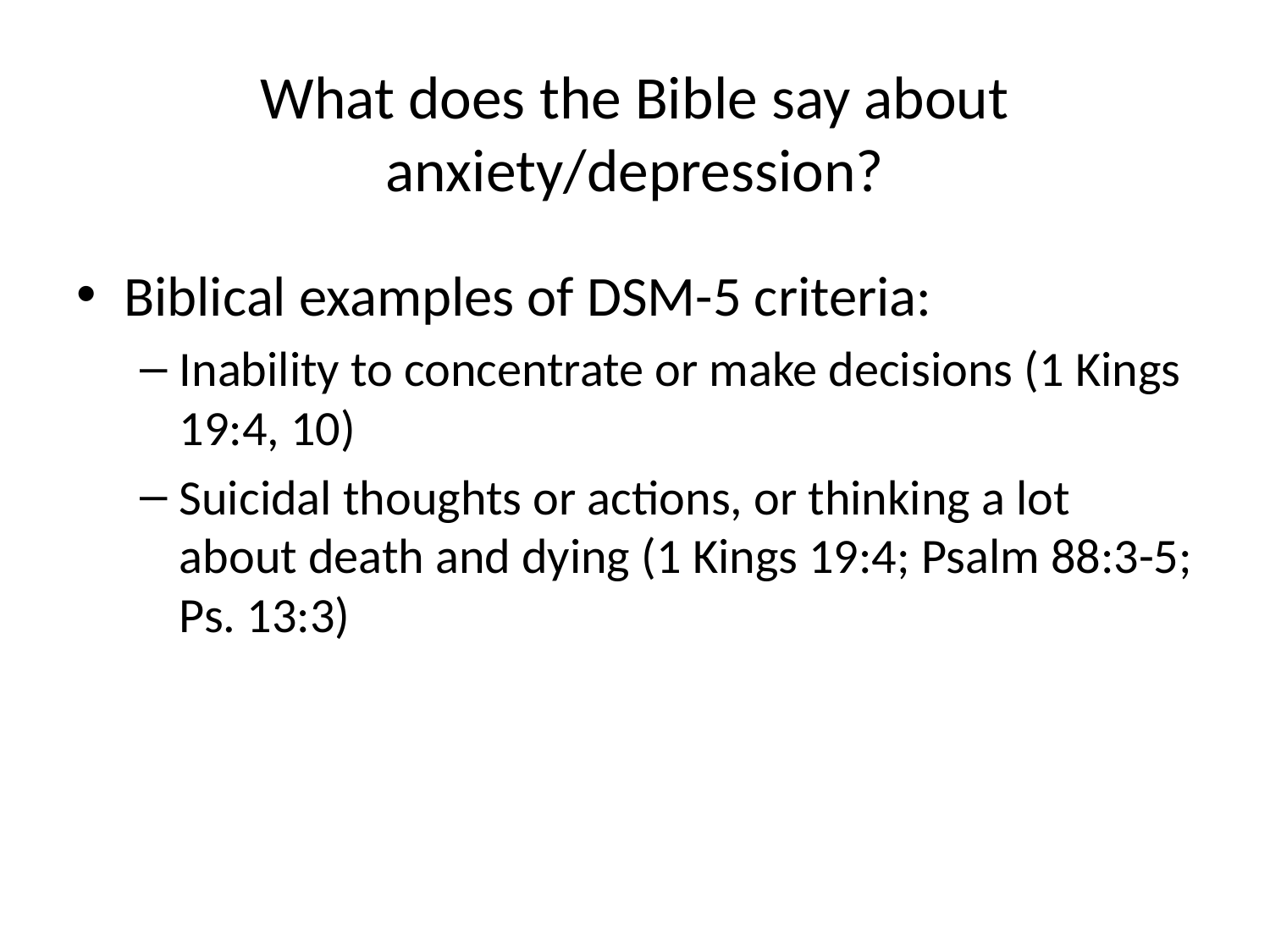

# What does the Bible say about anxiety/depression?
Biblical examples of DSM-5 criteria:
Inability to concentrate or make decisions (1 Kings 19:4, 10)
Suicidal thoughts or actions, or thinking a lot about death and dying (1 Kings 19:4; Psalm 88:3-5; Ps. 13:3)